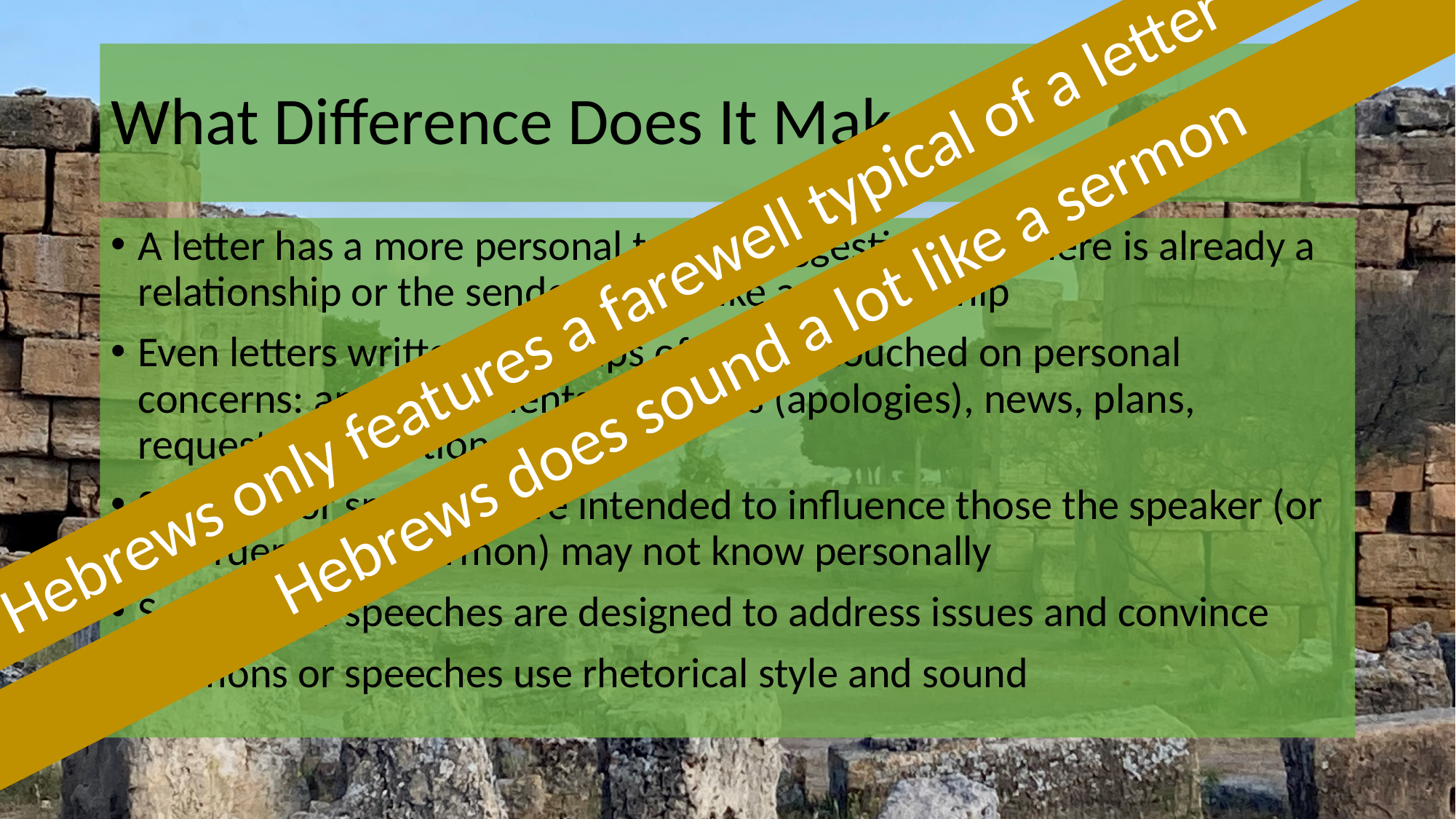

# What Difference Does It Make?
A letter has a more personal touch, suggestive that there is already a relationship or the sender would like a relationship
Even letters written to groups of people touched on personal concerns: announcements, defenses (apologies), news, plans,
requests, suggestions
Sermons or speeches are intended to influence those the speaker (or recorder of the sermon) may not know personally
Sermons or speeches are designed to address issues and convince
Sermons or speeches use rhetorical style and sound
Hebrews only features a farewell typical of a letter
Hebrews does sound a lot like a sermon